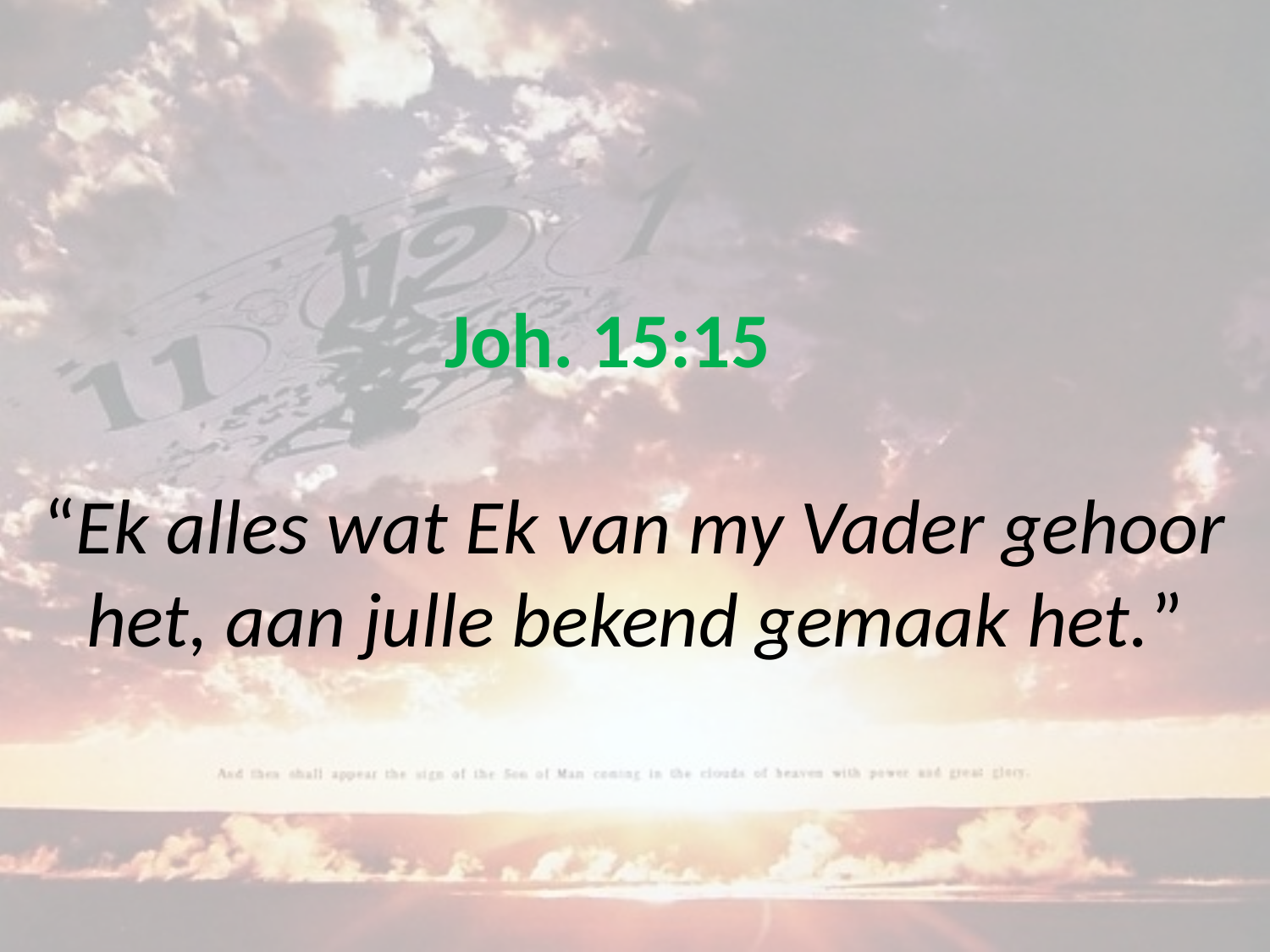

# Joh. 15:15 “Ek alles wat Ek van my Vader gehoor het, aan julle bekend gemaak het.”